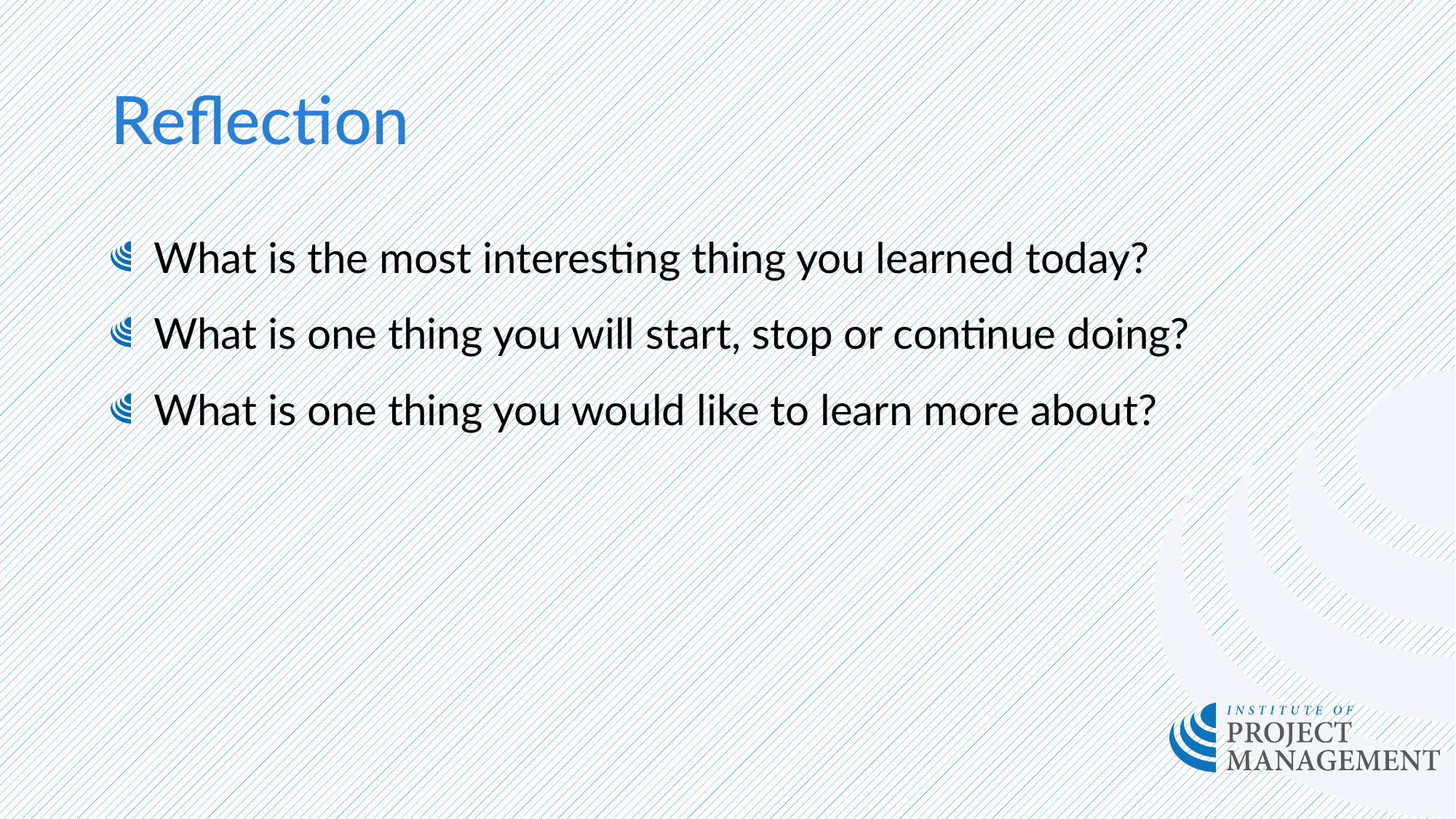

# Reflection
What is the most interesting thing you learned today?
What is one thing you will start, stop or continue doing?
What is one thing you would like to learn more about?